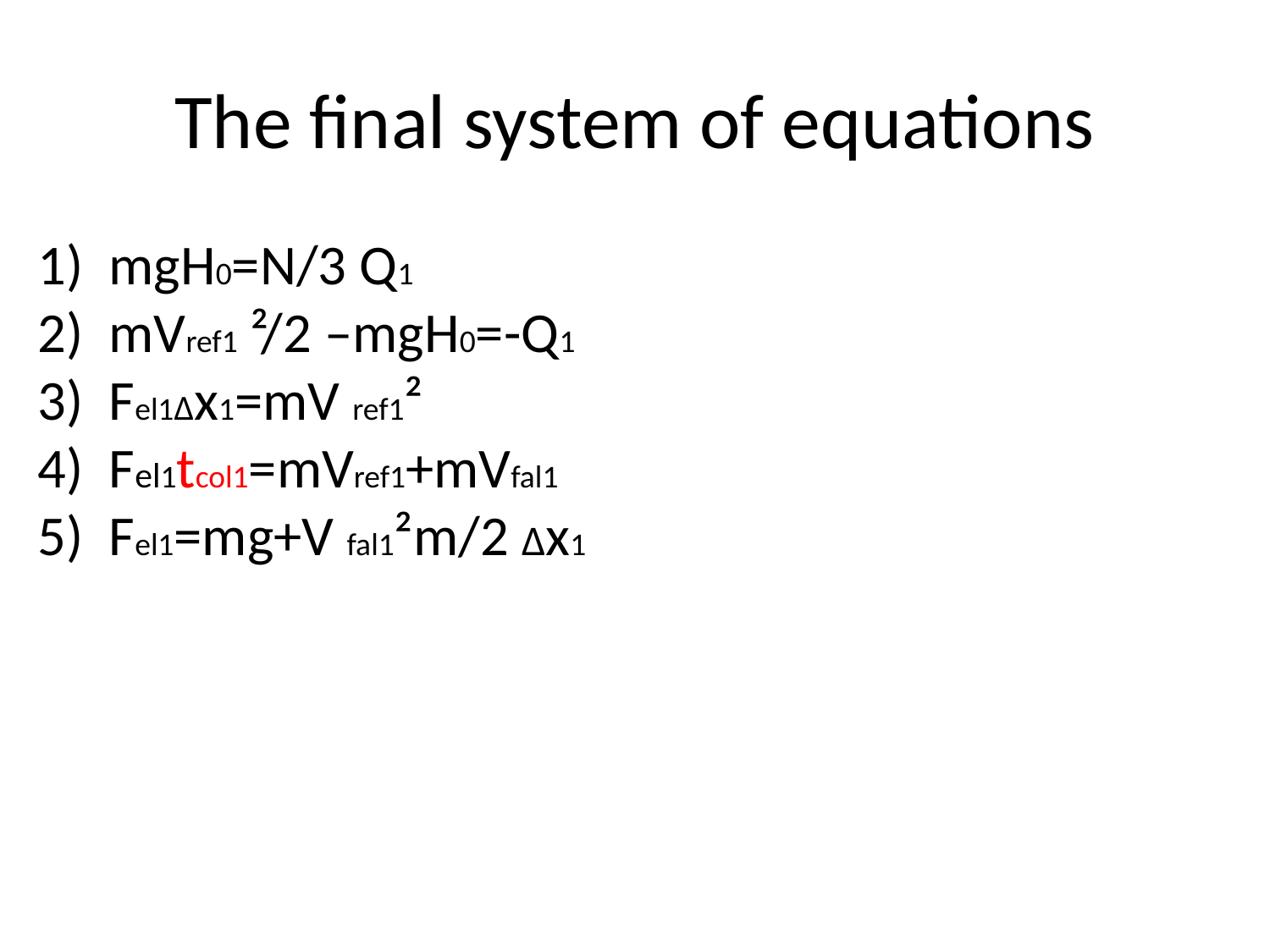

The final system of equations
mgH0=N/3 Q1
mVref1 ²/2 –mgH0=-Q1
Fel1Δx1=mV ref1²
Fel1tcol1=mVref1+mVfal1
Fel1=mg+V fal1²m/2 Δx1